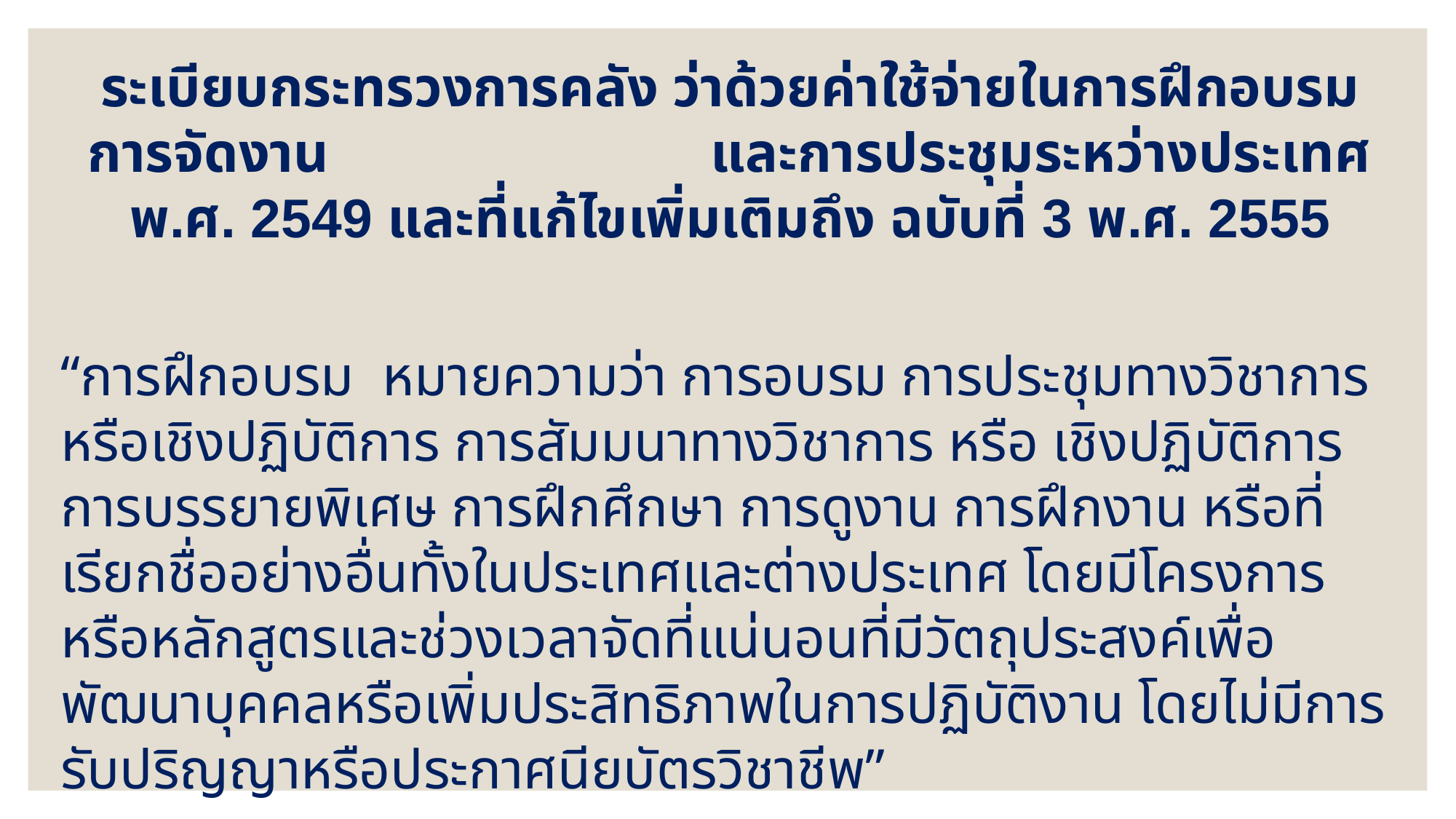

ระเบียบกระทรวงการคลัง ว่าด้วยค่าใช้จ่ายในการฝึกอบรม การจัดงาน                           และการประชุมระหว่างประเทศ พ.ศ. 2549 และที่แก้ไขเพิ่มเติมถึง ฉบับที่ 3 พ.ศ. 2555

“การฝึกอบรม  หมายความว่า การอบรม การประชุมทางวิชาการหรือเชิงปฏิบัติการ การสัมมนาทางวิชาการ หรือ เชิงปฏิบัติการ การบรรยายพิเศษ การฝึกศึกษา การดูงาน การฝึกงาน หรือที่เรียกชื่ออย่างอื่นทั้งในประเทศและต่างประเทศ โดยมีโครงการหรือหลักสูตรและช่วงเวลาจัดที่แน่นอนที่มีวัตถุประสงค์เพื่อพัฒนาบุคคลหรือเพิ่มประสิทธิภาพในการปฏิบัติงาน โดยไม่มีการรับปริญญาหรือประกาศนียบัตรวิชาชีพ”